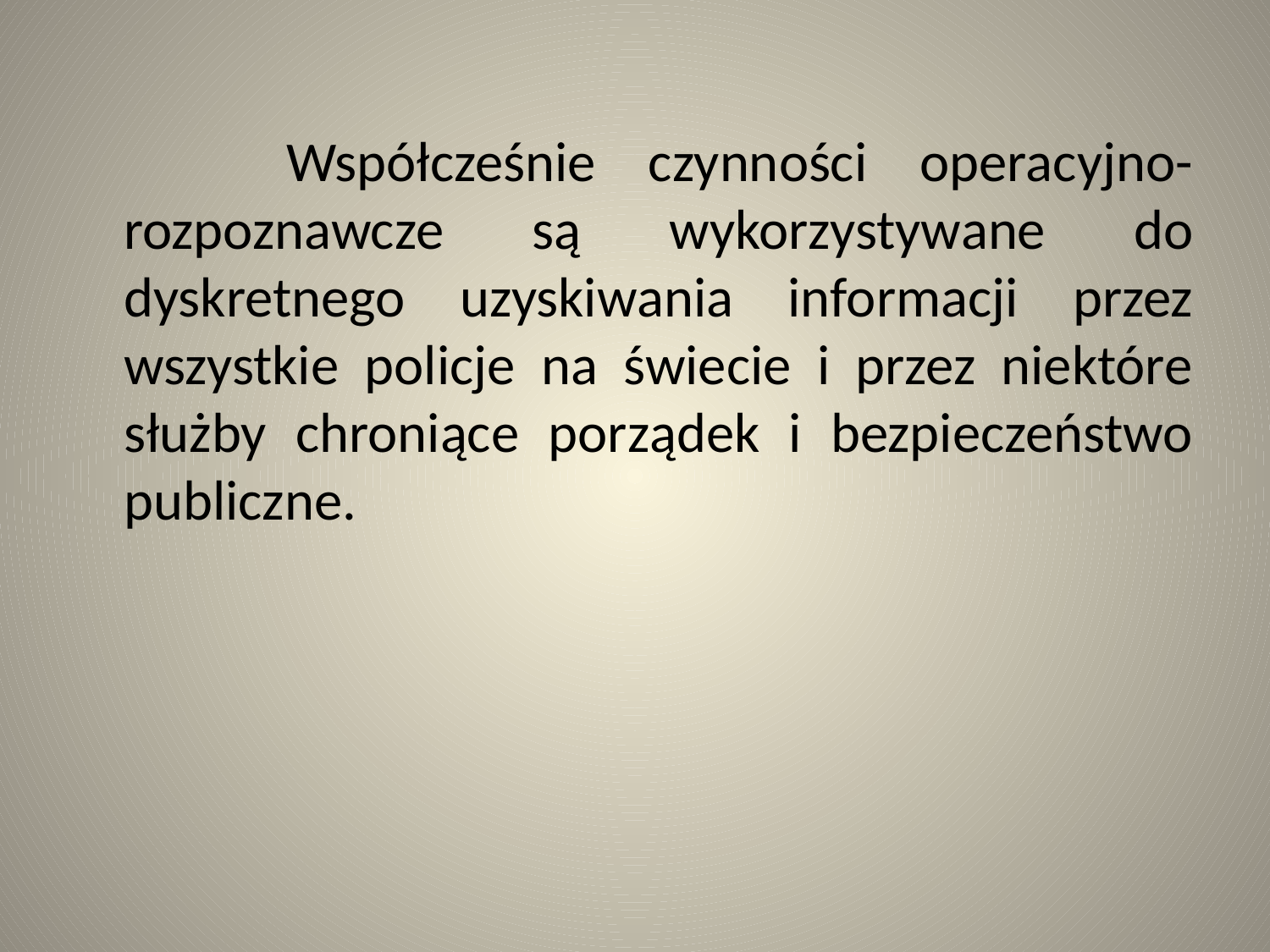

Współcześnie czynności operacyjno- rozpoznawcze są wykorzystywane do dyskretnego uzyskiwania informacji przez wszystkie policje na świecie i przez niektóre służby chroniące porządek i bezpieczeństwo publiczne.